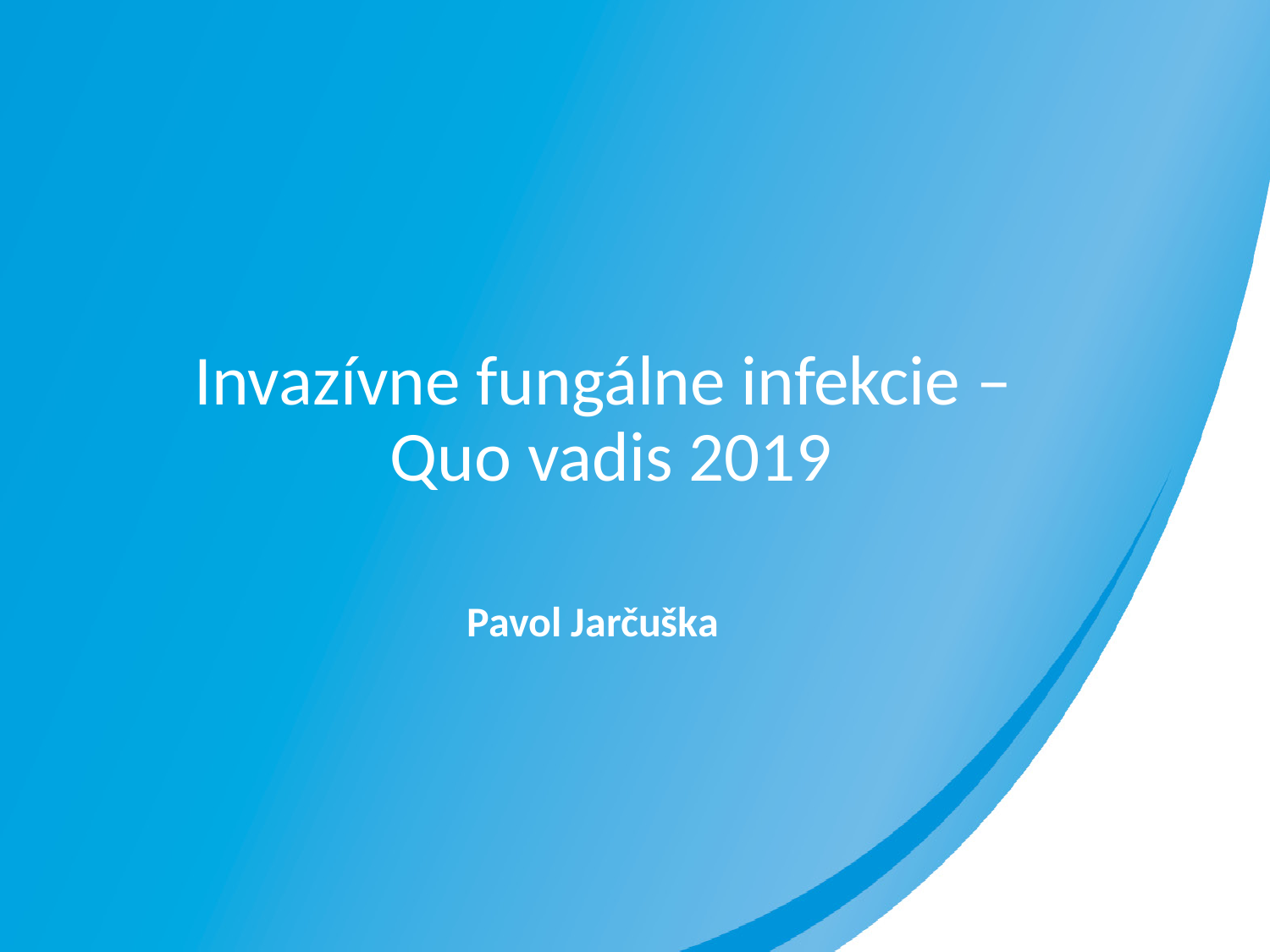

# Invazívne fungálne infekcie – Quo vadis 2019
Pavol Jarčuška